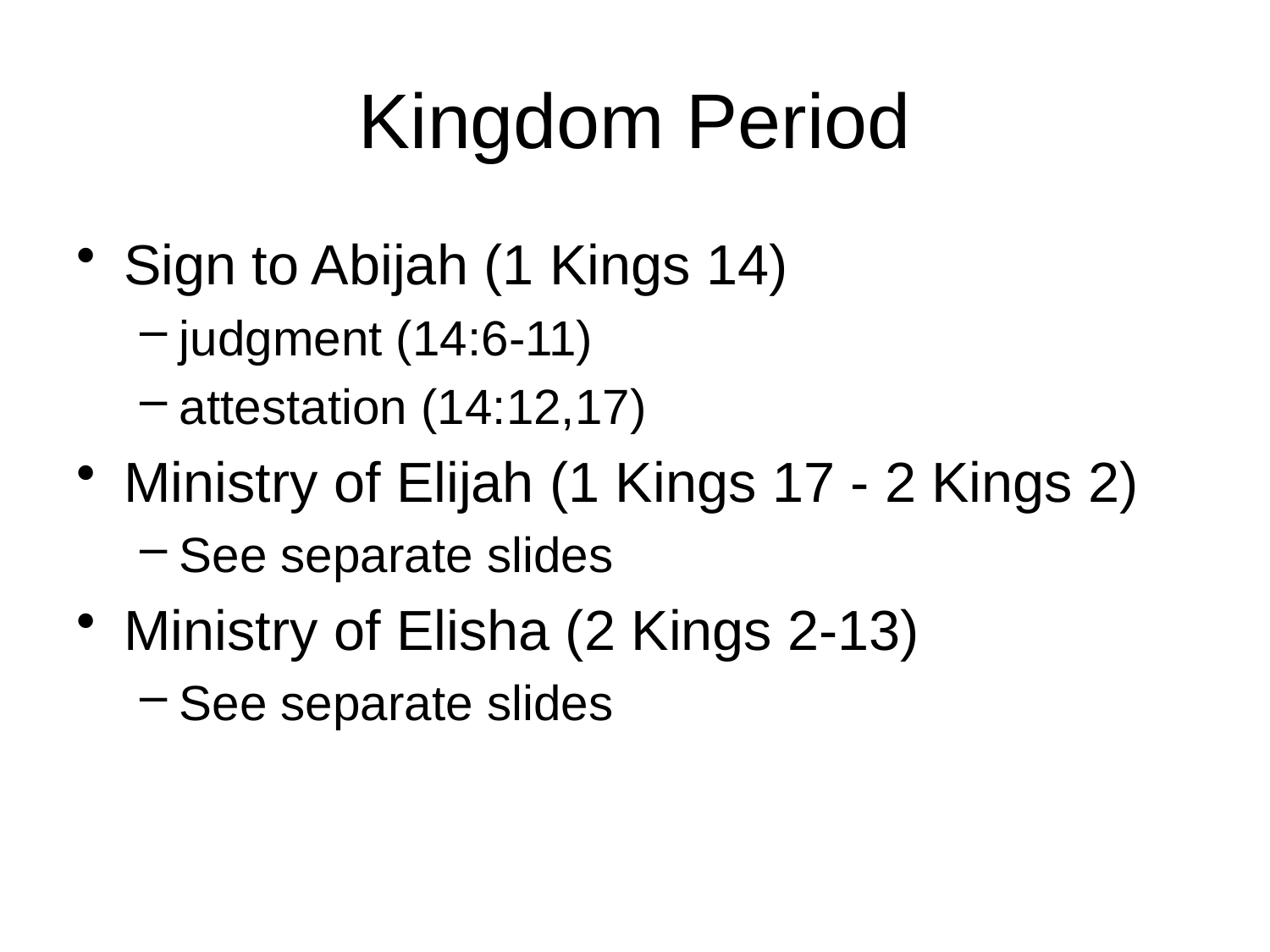

# Kingdom Period
Sign to Abijah (1 Kings 14)
judgment (14:6-11)
attestation (14:12,17)
Ministry of Elijah (1 Kings 17 - 2 Kings 2)
See separate slides
Ministry of Elisha (2 Kings 2-13)
See separate slides